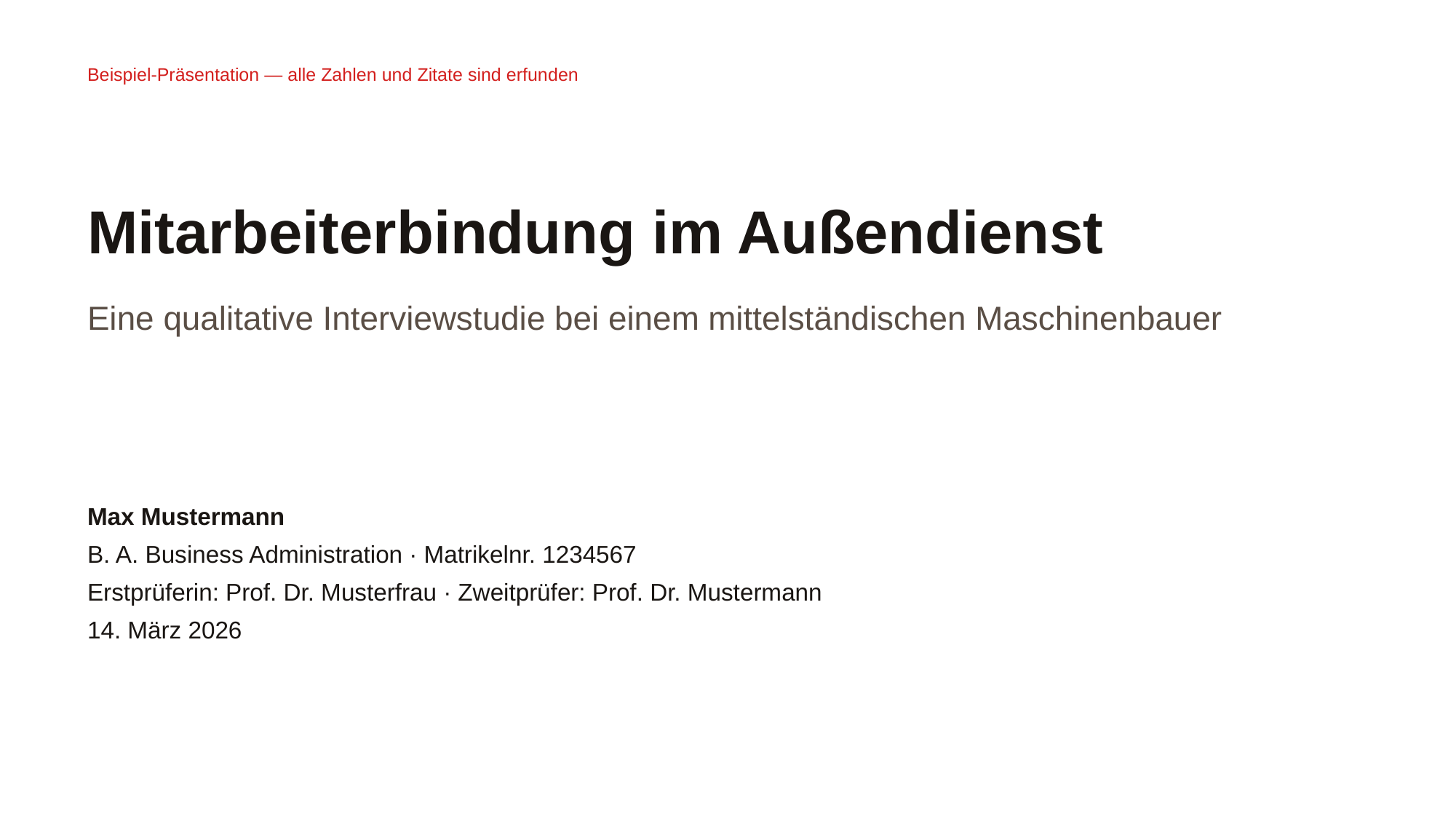

Beispiel-Präsentation — alle Zahlen und Zitate sind erfunden
Mitarbeiterbindung im Außendienst
Eine qualitative Interviewstudie bei einem mittelständischen Maschinenbauer
Max Mustermann
B. A. Business Administration · Matrikelnr. 1234567
Erstprüferin: Prof. Dr. Musterfrau · Zweitprüfer: Prof. Dr. Mustermann
14. März 2026